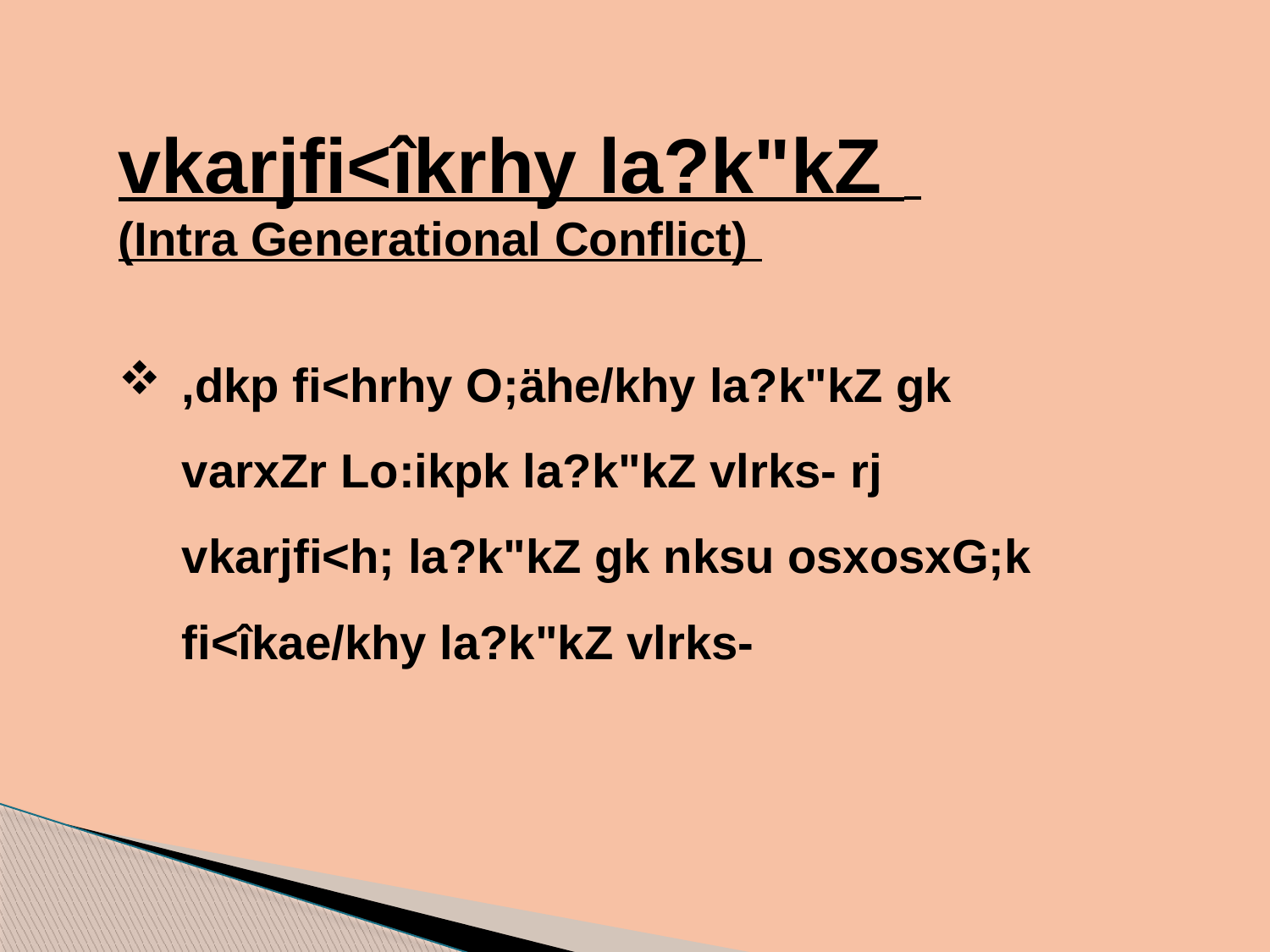

vkarjfi<îkrhy la?k"kZ
(Intra Generational Conflict)
,dkp fi<hrhy O;ähe/khy la?k"kZ gk varxZr Lo:ikpk la?k"kZ vlrks- rj vkarjfi<h; la?k"kZ gk nksu osxosxG;k fi<îkae/khy la?k"kZ vlrks-